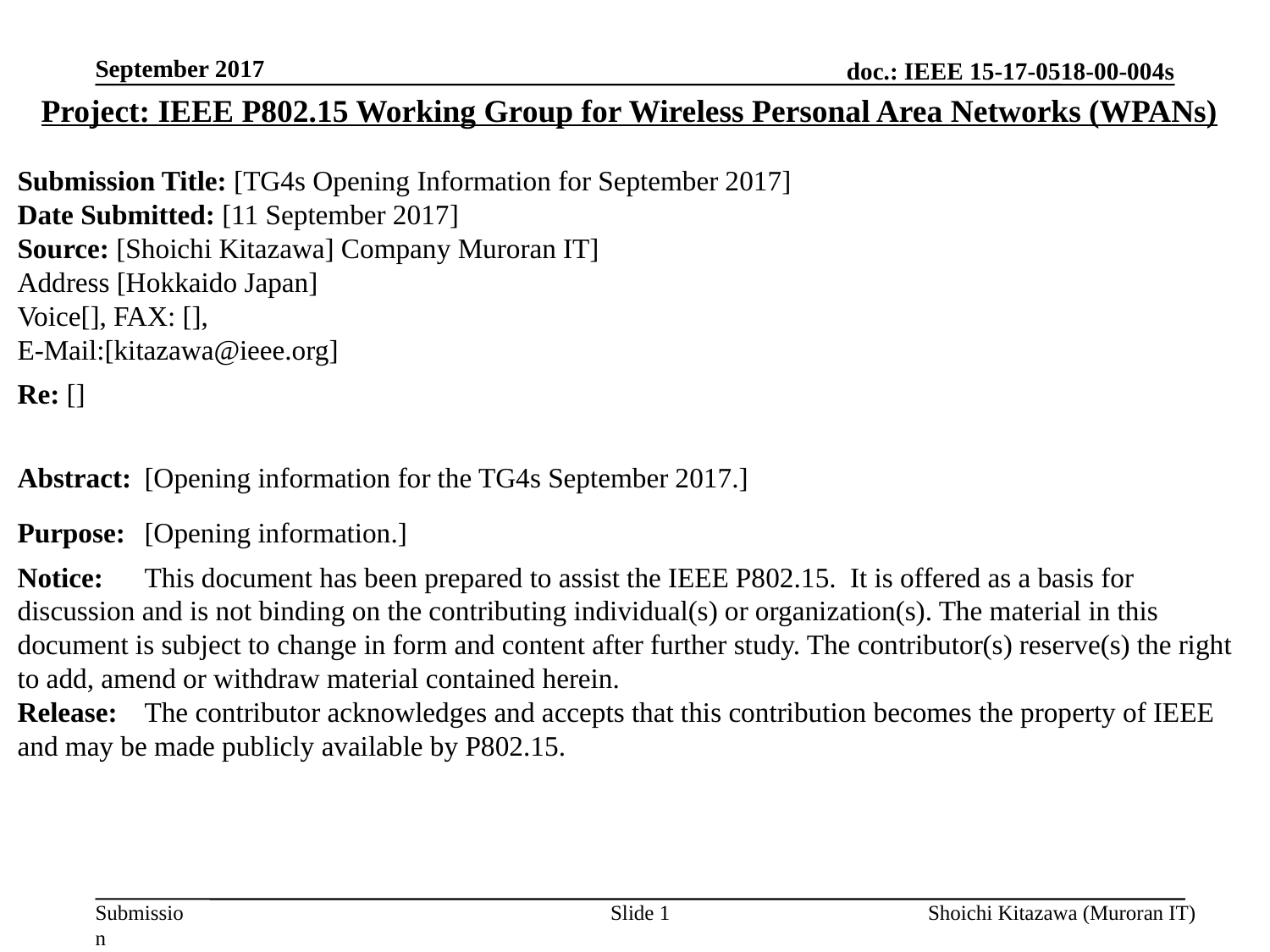

September 2017
Project: IEEE P802.15 Working Group for Wireless Personal Area Networks (WPANs)

Submission Title: [TG4s Opening Information for September 2017]
Date Submitted: [11 September 2017]
Source: [Shoichi Kitazawa] Company Muroran IT]
Address [Hokkaido Japan]
Voice[], FAX: [],
E-Mail:[kitazawa@ieee.org]
Re: []

Abstract:	[Opening information for the TG4s September 2017.]
Purpose:	[Opening information.]
Notice:	This document has been prepared to assist the IEEE P802.15.  It is offered as a basis for discussion and is not binding on the contributing individual(s) or organization(s). The material in this document is subject to change in form and content after further study. The contributor(s) reserve(s) the right to add, amend or withdraw material contained herein.
Release:	The contributor acknowledges and accepts that this contribution becomes the property of IEEE and may be made publicly available by P802.15.
Slide 1
Shoichi Kitazawa (Muroran IT)